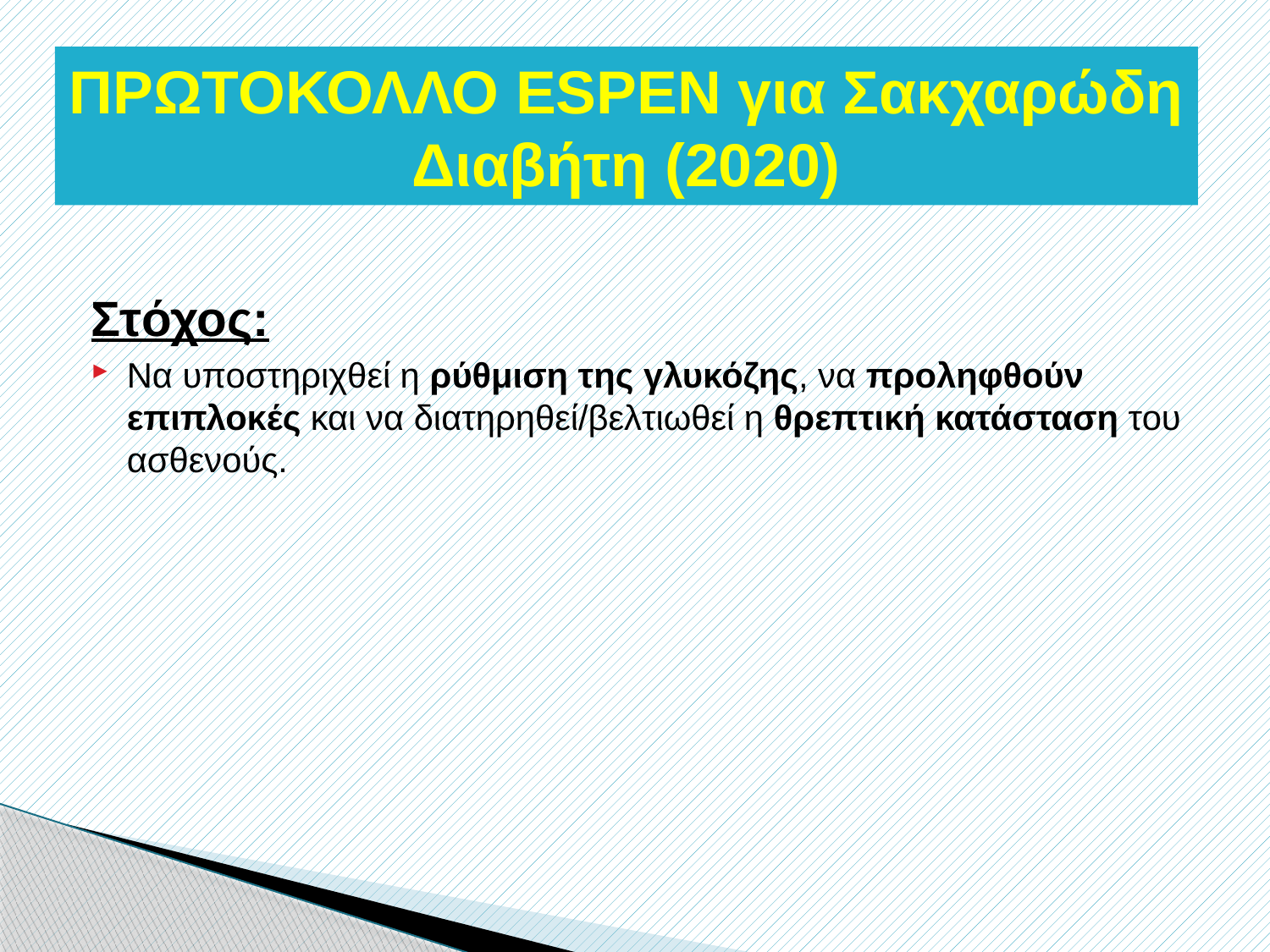

ΠΡΩΤΟΚΟΛΛΟ ESPEN για Σακχαρώδη Διαβήτη (2020)
Στόχος:
Να υποστηριχθεί η ρύθμιση της γλυκόζης, να προληφθούν επιπλοκές και να διατηρηθεί/βελτιωθεί η θρεπτική κατάσταση του ασθενούς.